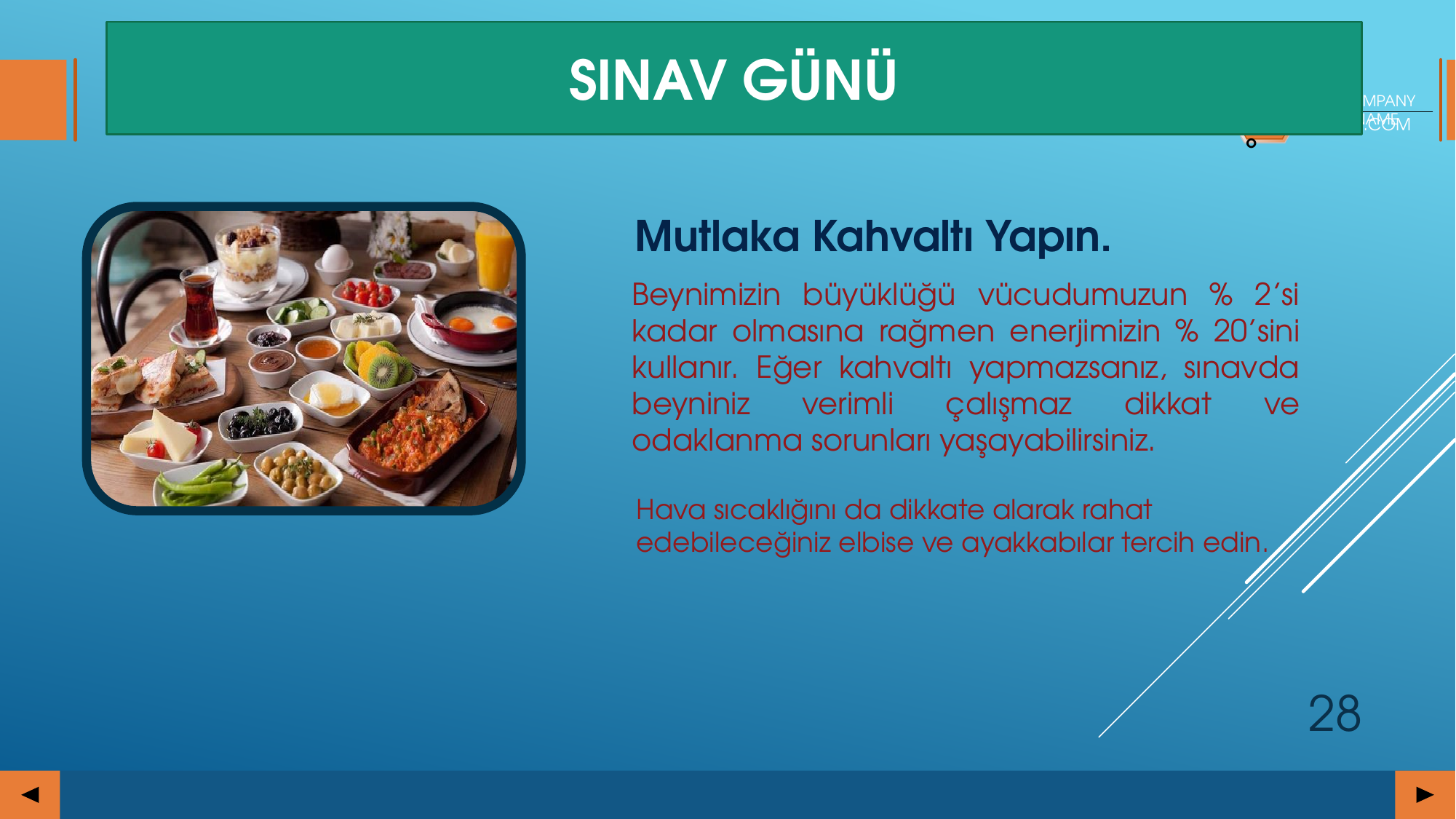

# Sınav Günü
Mutlaka Kahvaltı Yapın.

Beynimizin büyüklüğü vücudumuzun % 2’si kadar olmasına rağmen enerjimizin % 20’sini kullanır. Eğer kahvaltı yapmazsanız, sınavda beyniniz verimli çalışmaz dikkat ve odaklanma sorunları yaşayabilirsiniz.
Hava sıcaklığını da dikkate alarak rahat edebileceğiniz elbise ve ayakkabılar tercih edin.
28